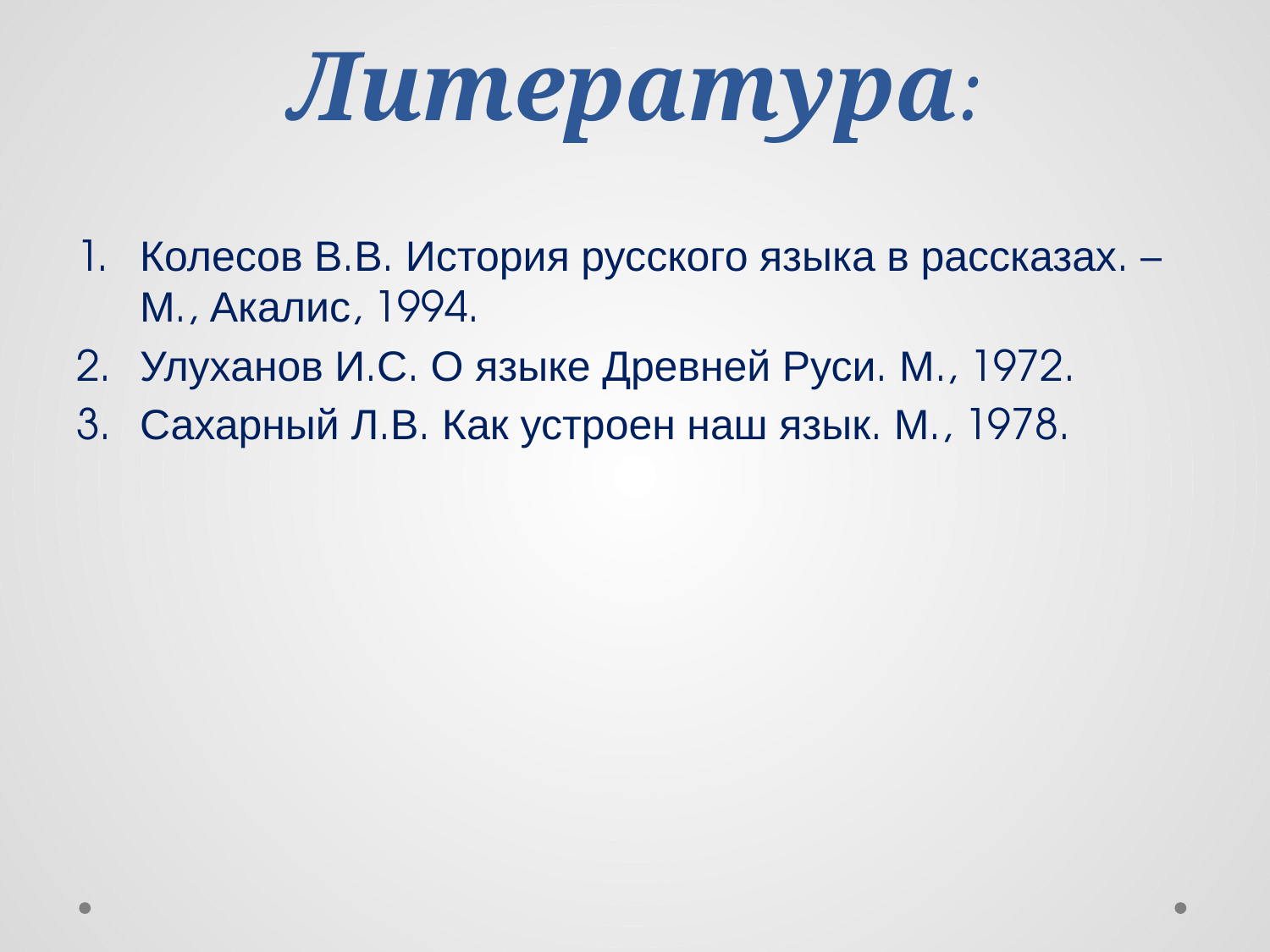

# Литература:
Колесов В.В. История русского языка в рассказах. – М., Акалис, 1994.
Улуханов И.С. О языке Древней Руси. М., 1972.
Сахарный Л.В. Как устроен наш язык. М., 1978.